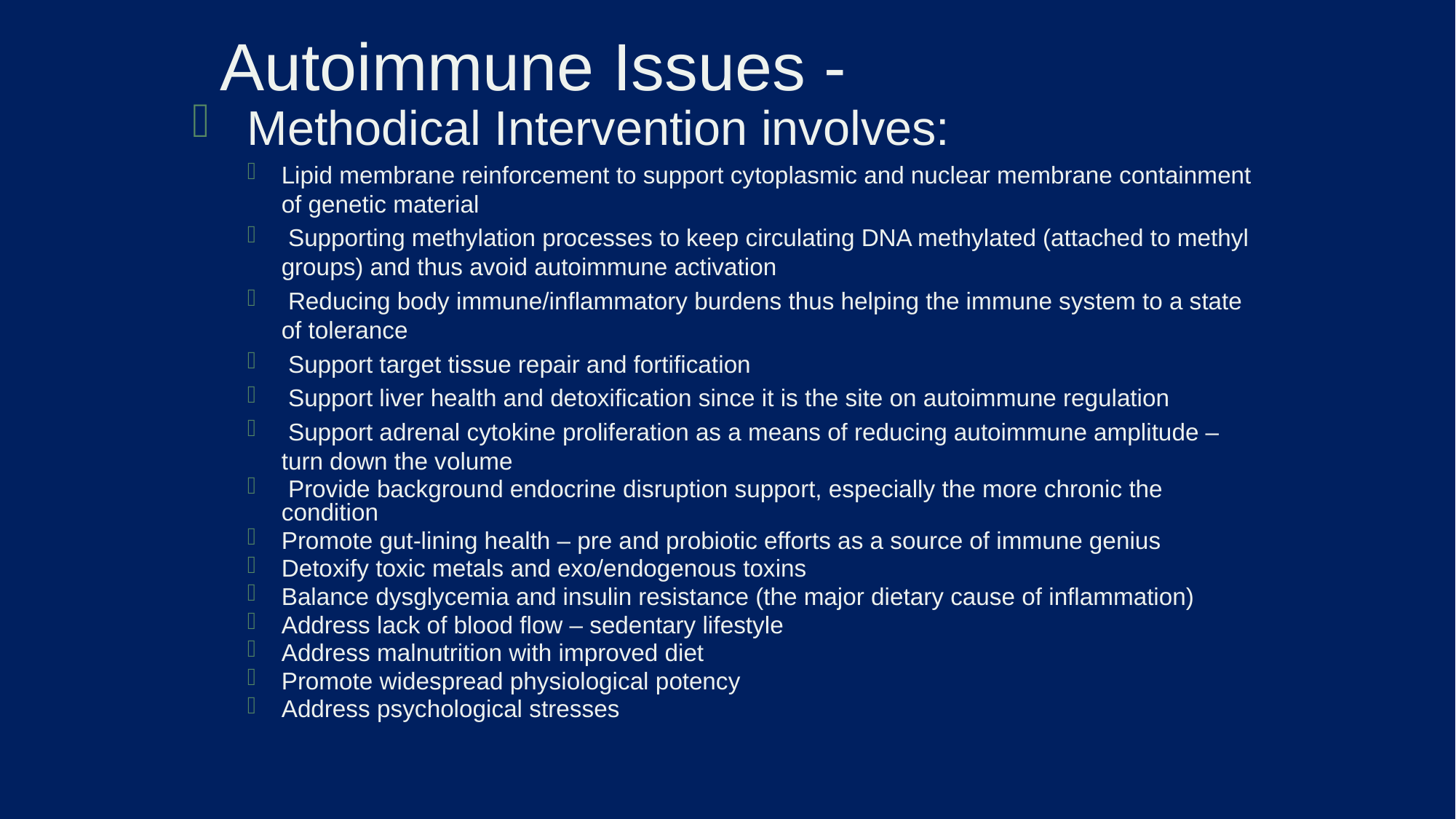

# Autoimmune Issues -
 Methodical Intervention involves:
Lipid membrane reinforcement to support cytoplasmic and nuclear membrane containment of genetic material
 Supporting methylation processes to keep circulating DNA methylated (attached to methyl groups) and thus avoid autoimmune activation
 Reducing body immune/inflammatory burdens thus helping the immune system to a state of tolerance
 Support target tissue repair and fortification
 Support liver health and detoxification since it is the site on autoimmune regulation
 Support adrenal cytokine proliferation as a means of reducing autoimmune amplitude – turn down the volume
 Provide background endocrine disruption support, especially the more chronic the condition
Promote gut-lining health – pre and probiotic efforts as a source of immune genius
Detoxify toxic metals and exo/endogenous toxins
Balance dysglycemia and insulin resistance (the major dietary cause of inflammation)
Address lack of blood flow – sedentary lifestyle
Address malnutrition with improved diet
Promote widespread physiological potency
Address psychological stresses